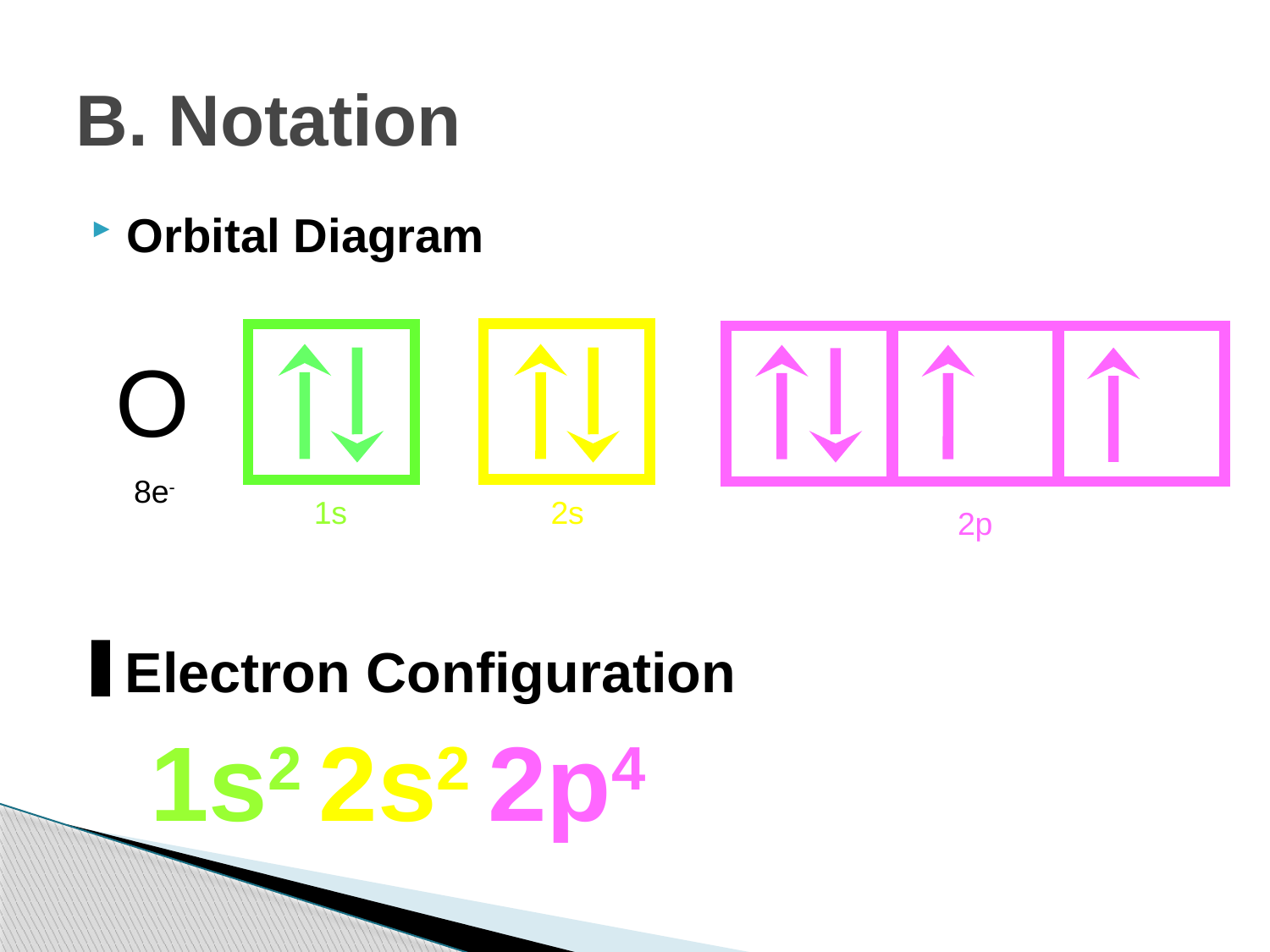

# B. Notation
Orbital Diagram

2s

1s

2p
   O
           8e-

Electron Configuration
1s2 2s2 2p4